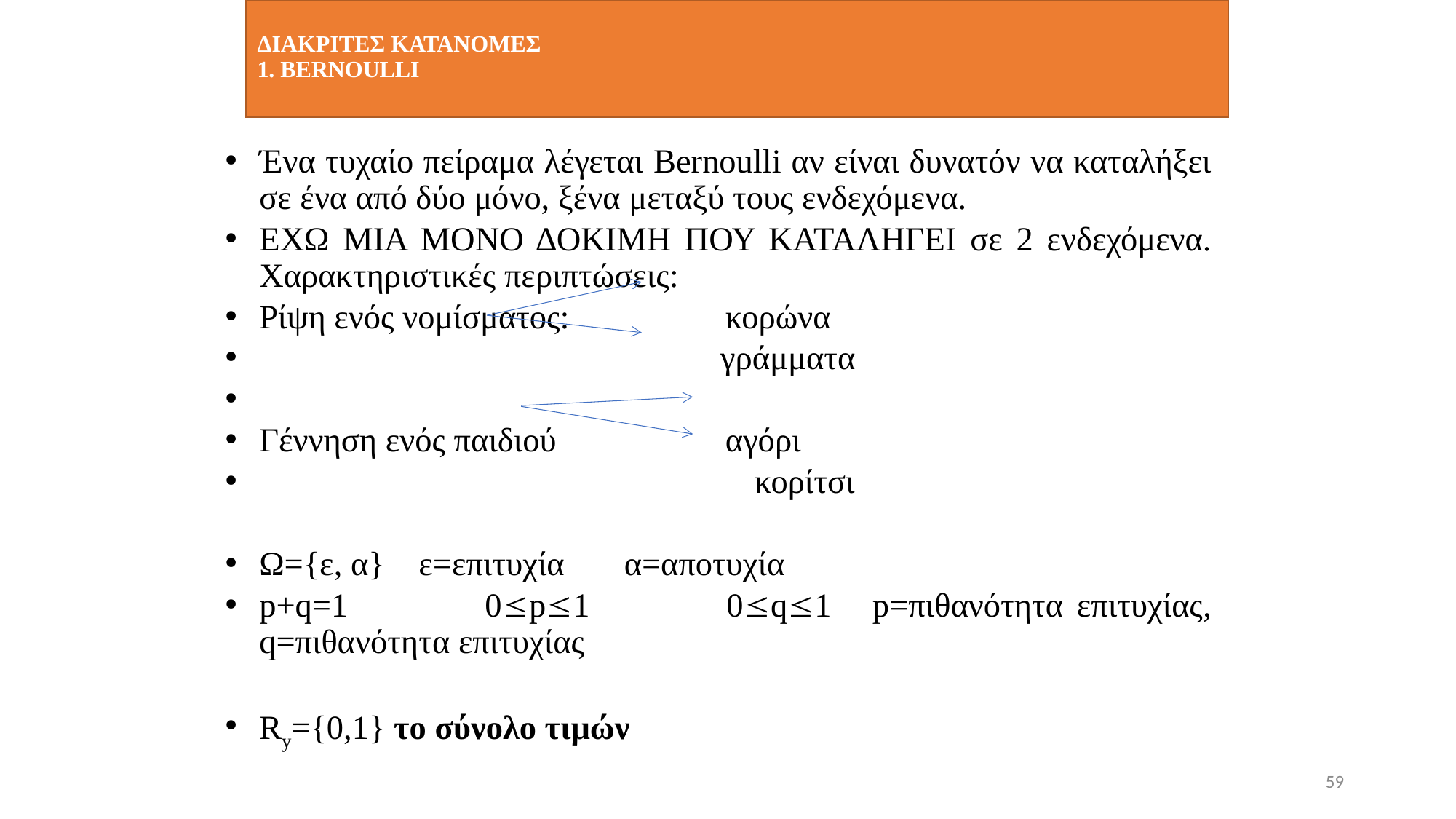

# ΔΙΑΚΡΙΤΕΣ ΚΑΤΑΝΟΜΕΣ 1. BERNOULLI

Ένα τυχαίο πείραμα λέγεται Bernoulli αν είναι δυνατόν να καταλήξει σε ένα από δύο μόνο, ξένα μεταξύ τους ενδεχόμενα.
ΕΧΩ ΜΙΑ ΜΟΝΟ ΔΟΚΙΜΗ ΠΟΥ ΚΑΤΑΛΗΓΕΙ σε 2 ενδεχόμενα. Χαρακτηριστικές περιπτώσεις:
Ρίψη ενός νομίσματος:	               κορώνα
	                                                  γράμματα

Γέννηση ενός παιδιού	                   αγόρι
	                                                      κορίτσι

Ω={ε, α}    ε=επιτυχία       α=αποτυχία
p+q=1          0≤p≤1          0≤q≤1   p=πιθανότητα επιτυχίας, q=πιθανότητα επιτυχίας

Ry={0,1} το σύνολο τιμών

59